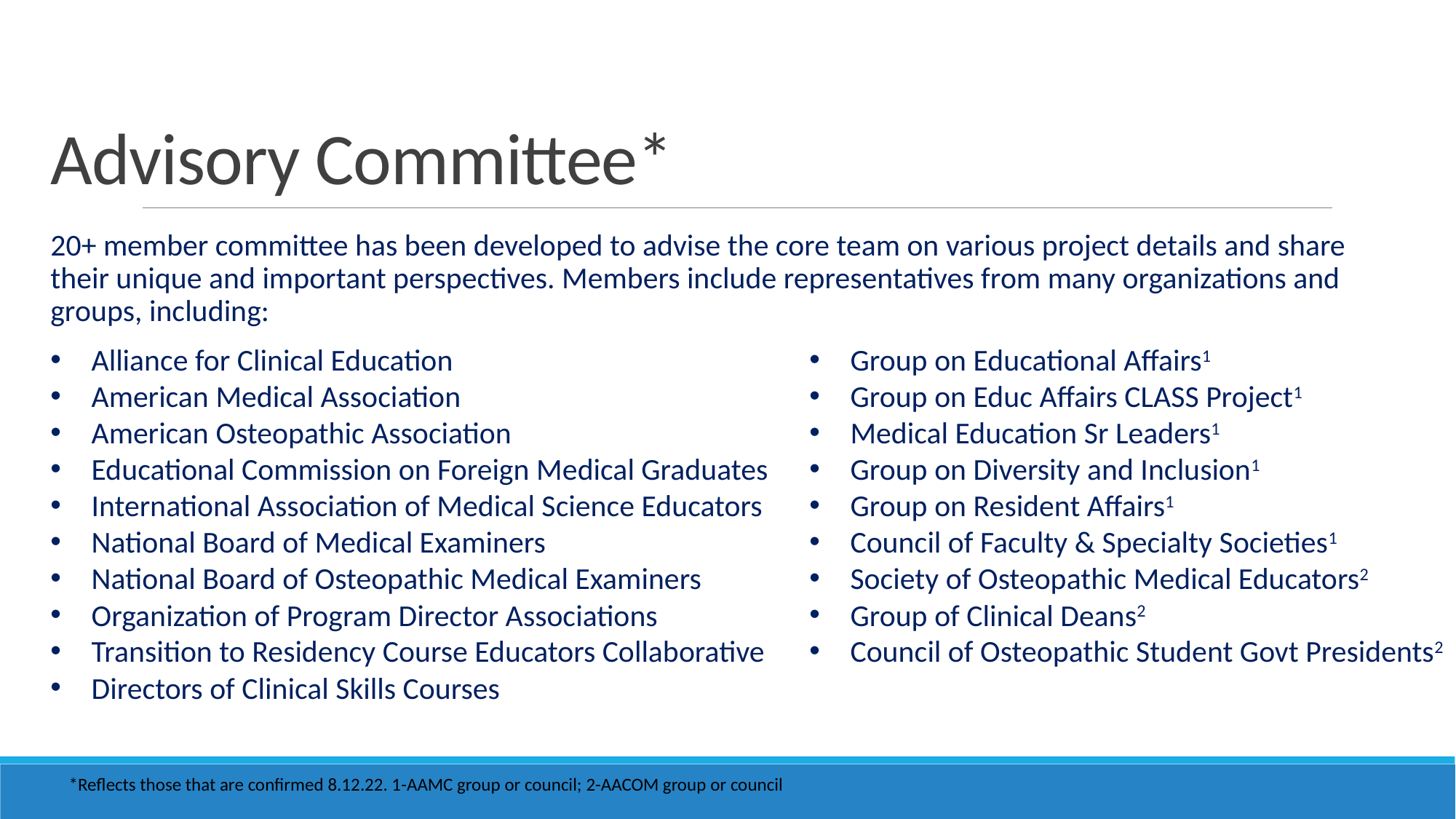

# Advisory Committee*
20+ member committee has been developed to advise the core team on various project details and share their unique and important perspectives. Members include representatives from many organizations and groups, including:

Alliance for Clinical Education
American Medical Association
American Osteopathic Association
Educational Commission on Foreign Medical Graduates
International Association of Medical Science Educators
National Board of Medical Examiners
National Board of Osteopathic Medical Examiners
Organization of Program Director Associations
Transition to Residency Course Educators Collaborative
Directors of Clinical Skills Courses
Group on Educational Affairs1
Group on Educ Affairs CLASS Project1
Medical Education Sr Leaders1
Group on Diversity and Inclusion1
Group on Resident Affairs1
Council of Faculty & Specialty Societies1
Society of Osteopathic Medical Educators2
Group of Clinical Deans2
Council of Osteopathic Student Govt Presidents2

*Reflects those that are confirmed 8.12.22. 1-AAMC group or council; 2-AACOM group or council